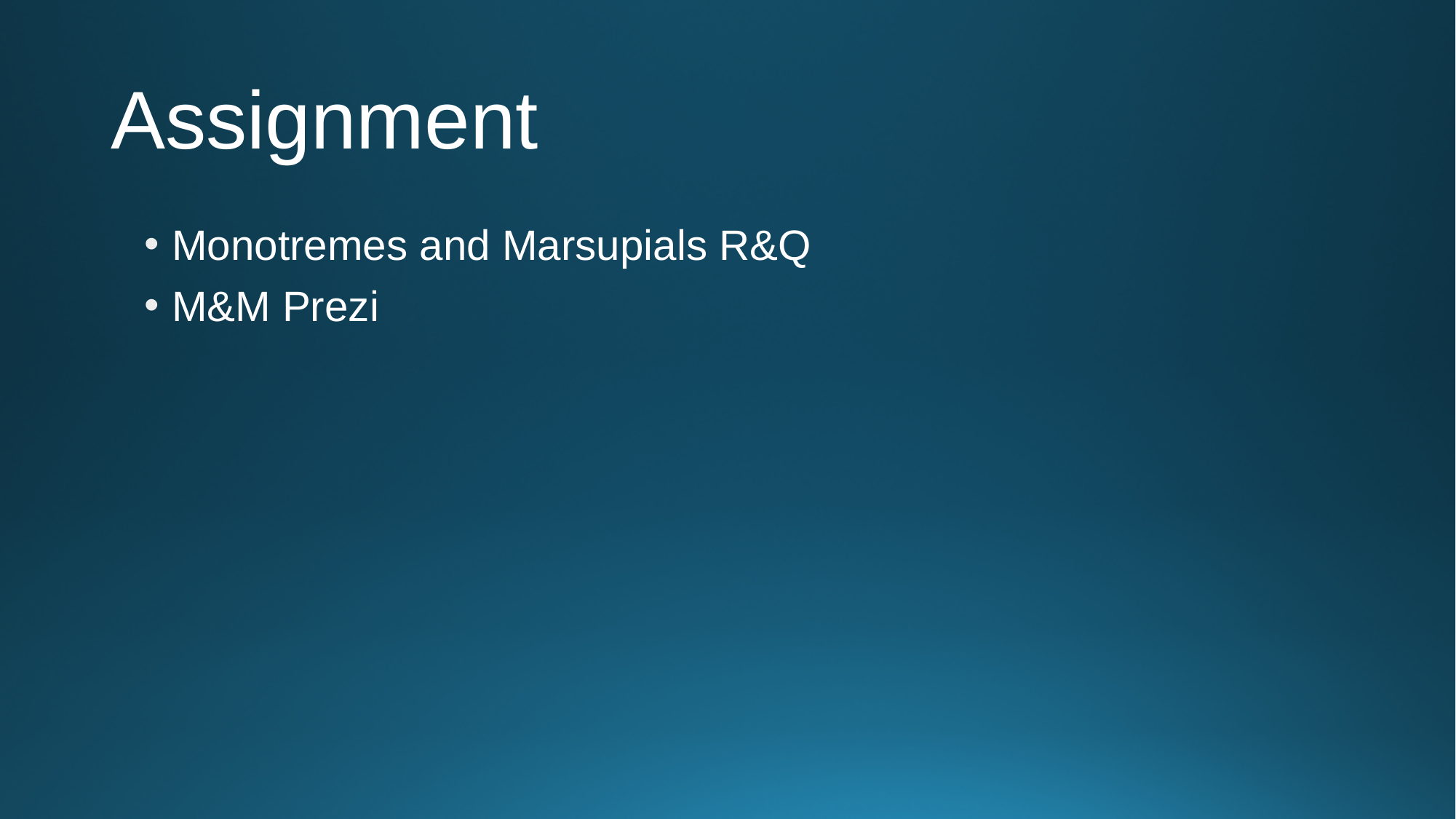

# Assignment
Monotremes and Marsupials R&Q
M&M Prezi